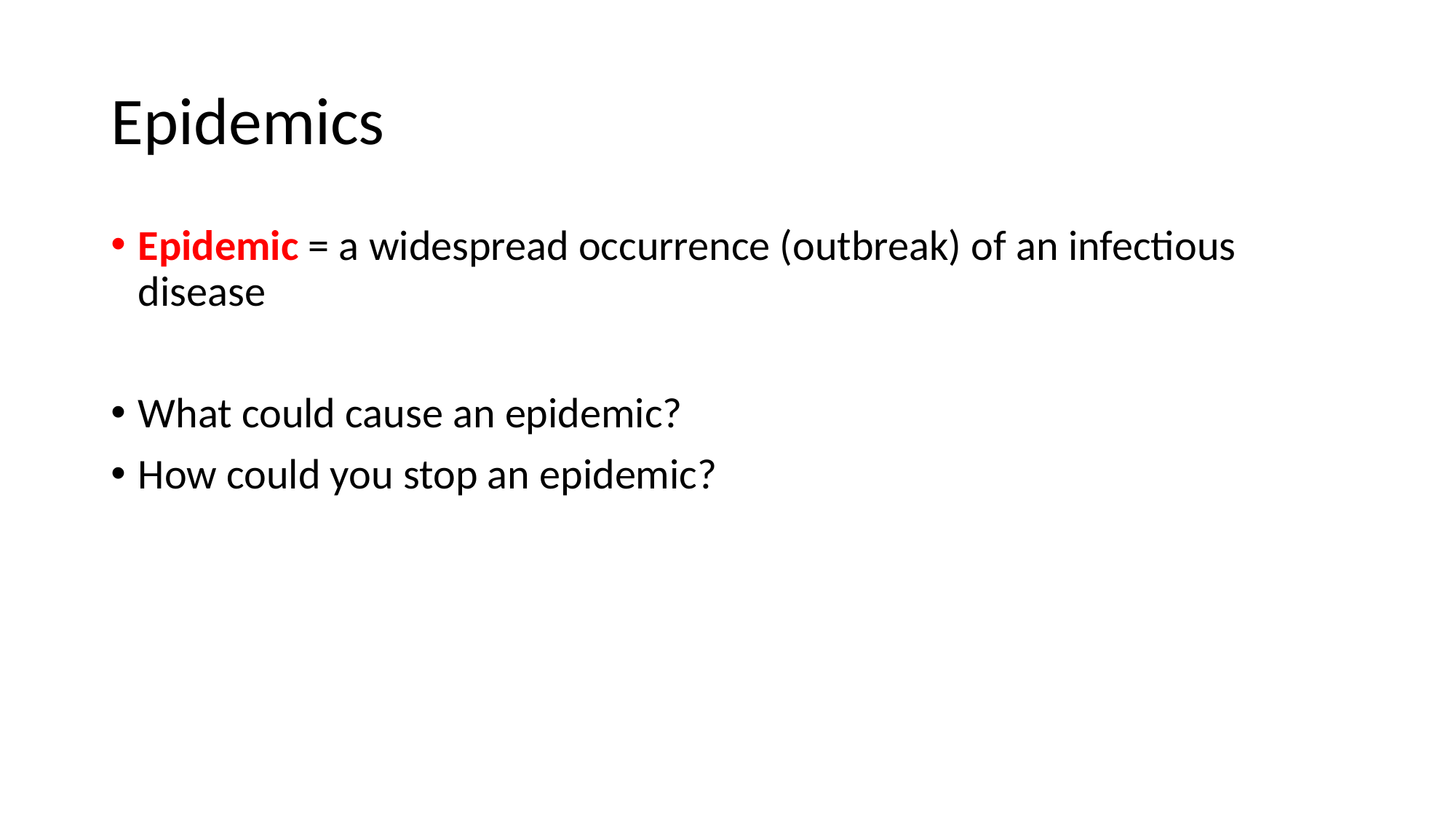

# Epidemics
Epidemic = a widespread occurrence (outbreak) of an infectious disease

What could cause an epidemic?
How could you stop an epidemic?